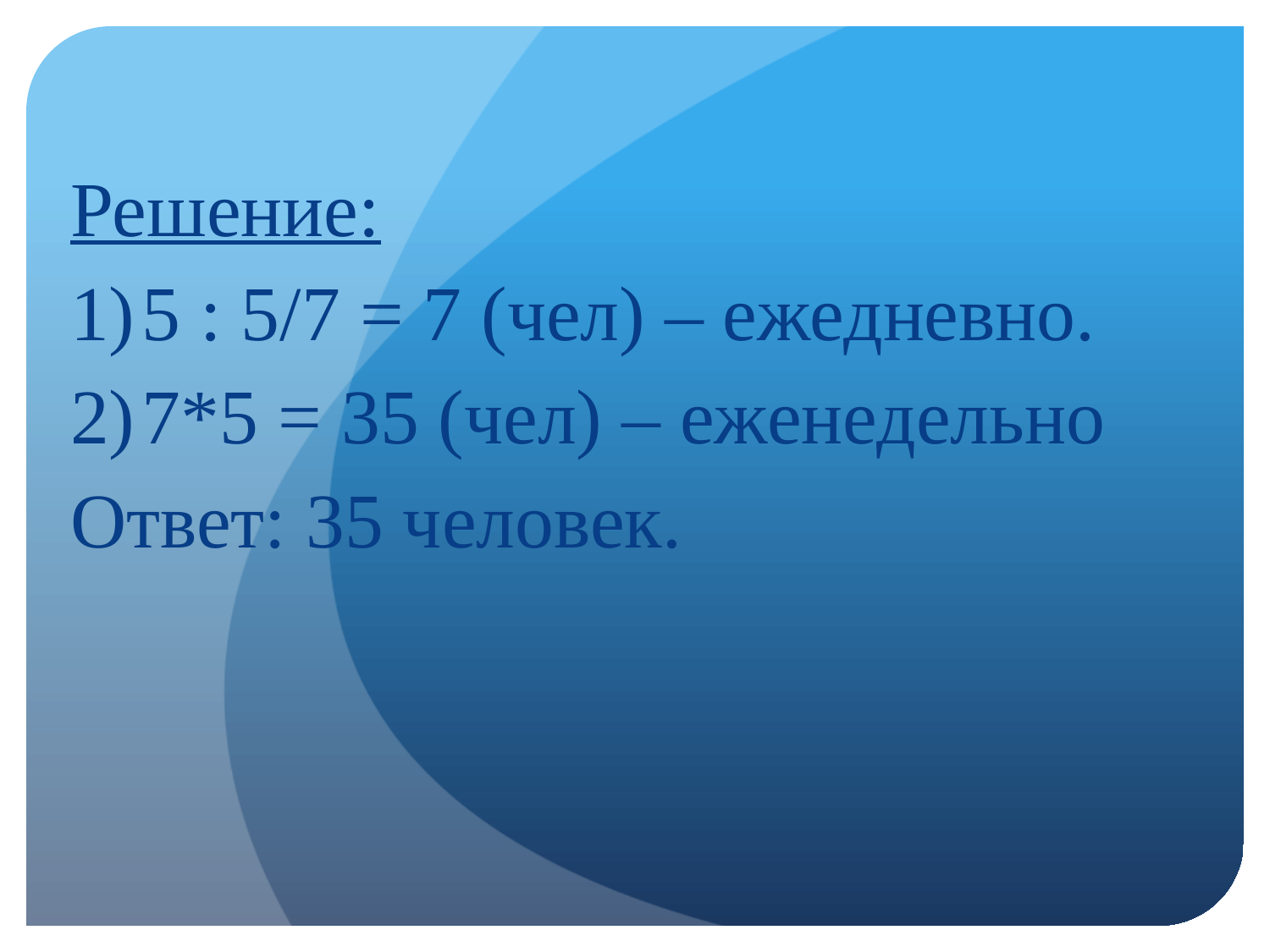

Решение:
5 : 5/7 = 7 (чел) – ежедневно.
7*5 = 35 (чел) – еженедельно
Ответ: 35 человек.